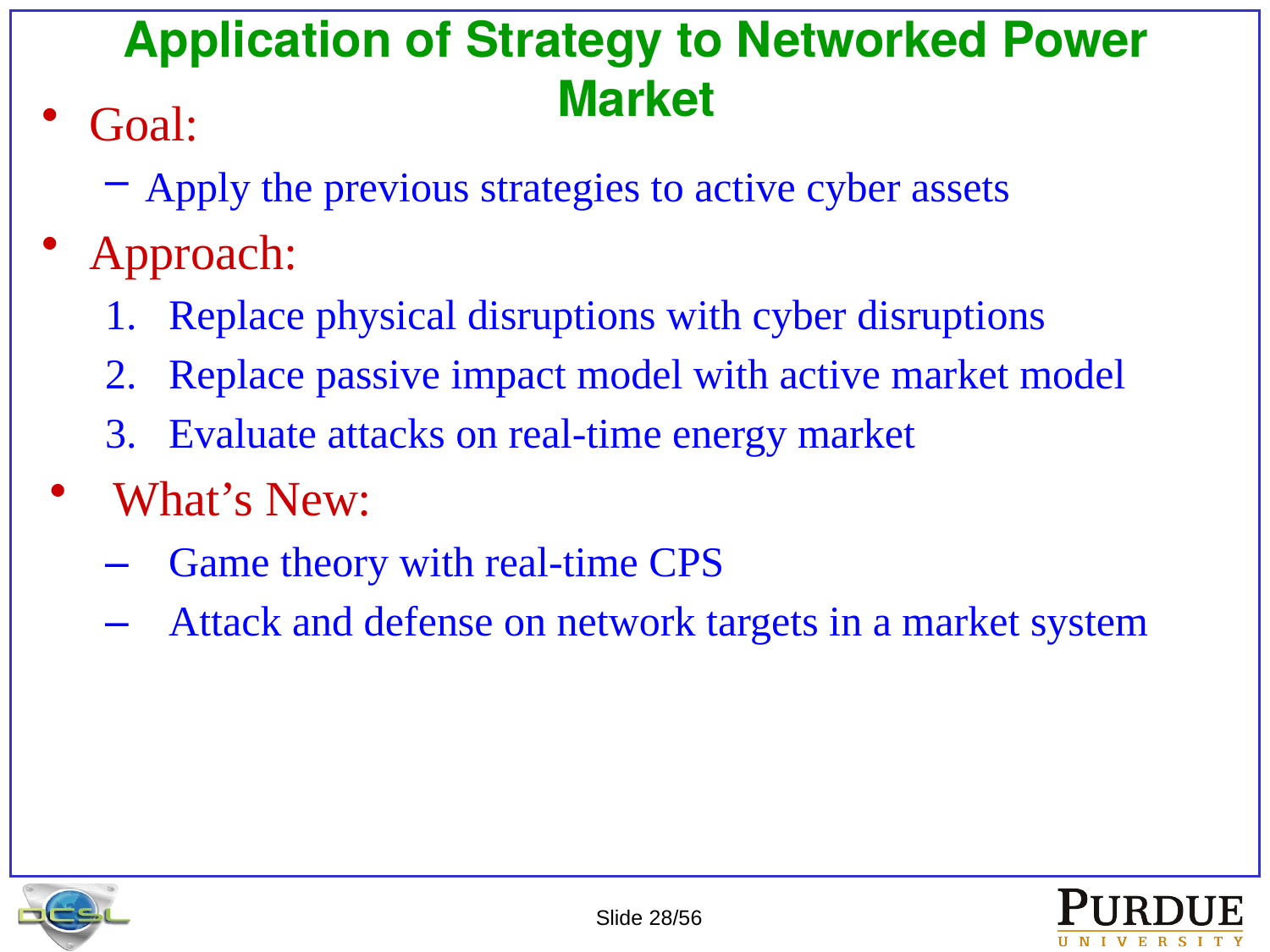

# Application of Strategy to Networked Power Market
Goal:
Apply the previous strategies to active cyber assets
Approach:
Replace physical disruptions with cyber disruptions
Replace passive impact model with active market model
Evaluate attacks on real-time energy market
What’s New:
Game theory with real-time CPS
Attack and defense on network targets in a market system